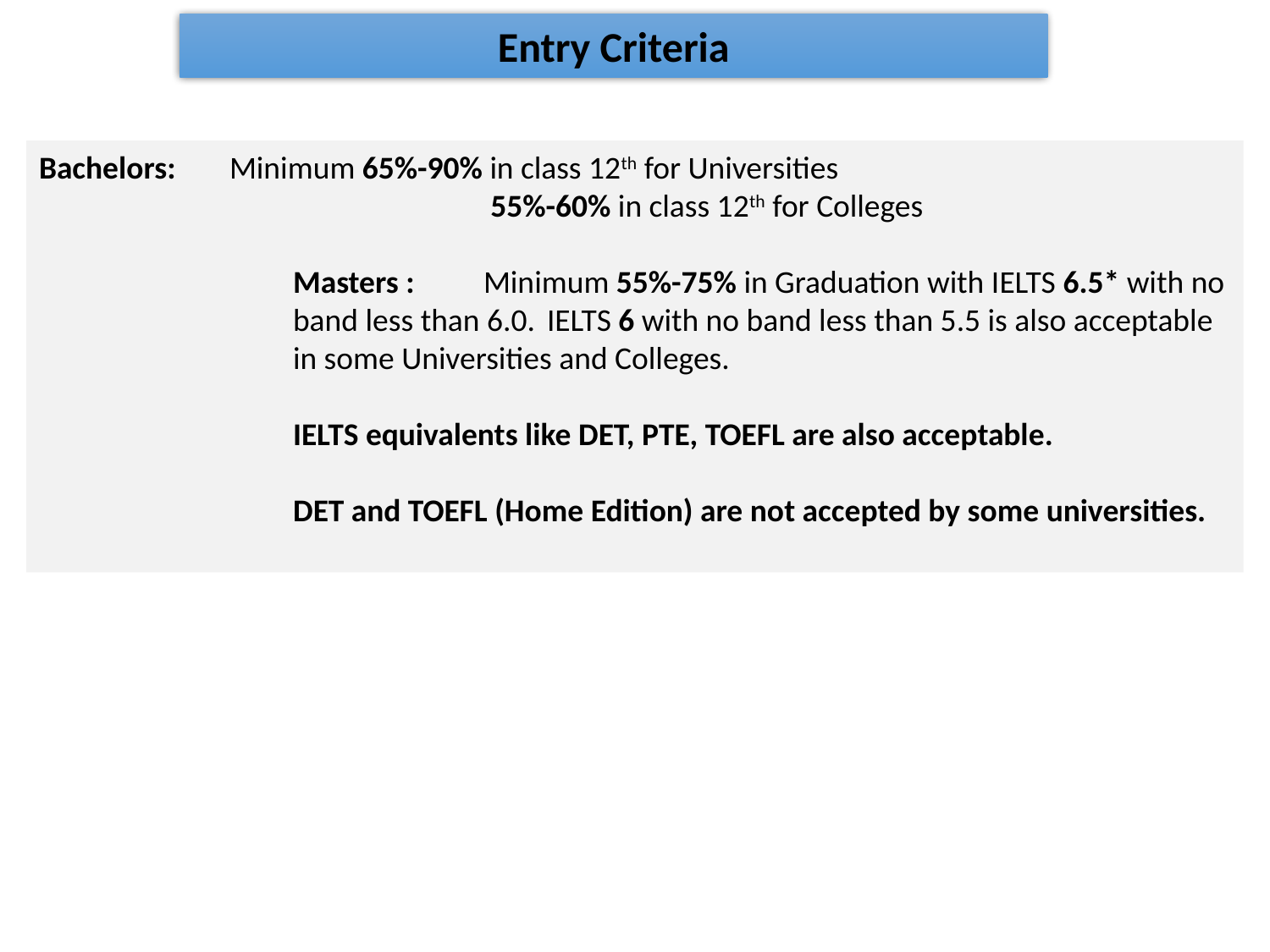

Entry Criteria
Bachelors:	Minimum 65%-90% in class 12th for Universities
	 55%-60% in class 12th for Colleges

Masters :	Minimum 55%-75% in Graduation with IELTS 6.5* with no band less than 6.0. 	IELTS 6 with no band less than 5.5 is also acceptable in some Universities and Colleges.

IELTS equivalents like DET, PTE, TOEFL are also acceptable.

DET and TOEFL (Home Edition) are not accepted by some universities.